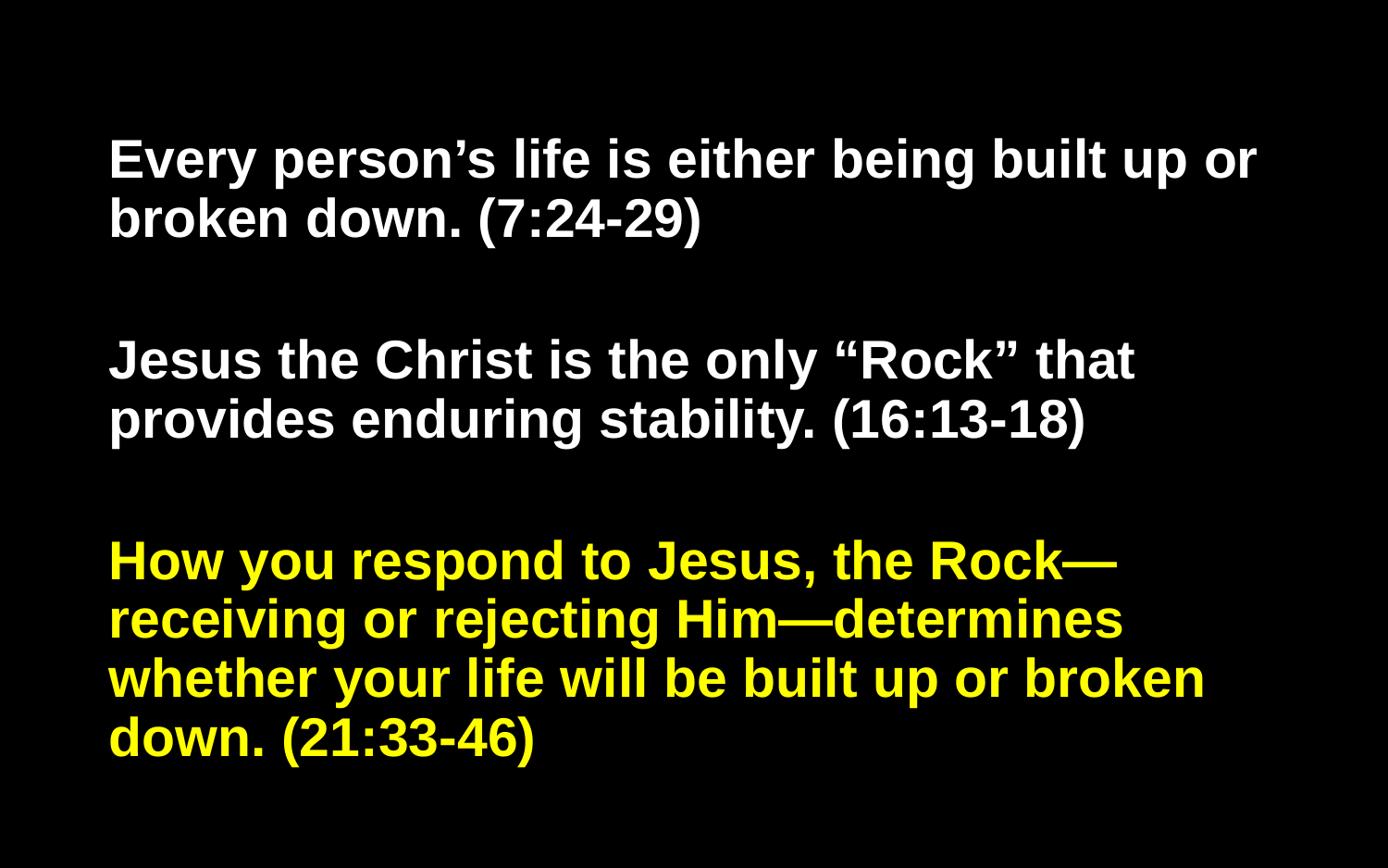

Every person’s life is either being built up or broken down. (7:24-29)

Jesus the Christ is the only “Rock” that provides enduring stability. (16:13-18)

How you respond to Jesus, the Rock—receiving or rejecting Him—determines whether your life will be built up or broken down. (21:33-46)